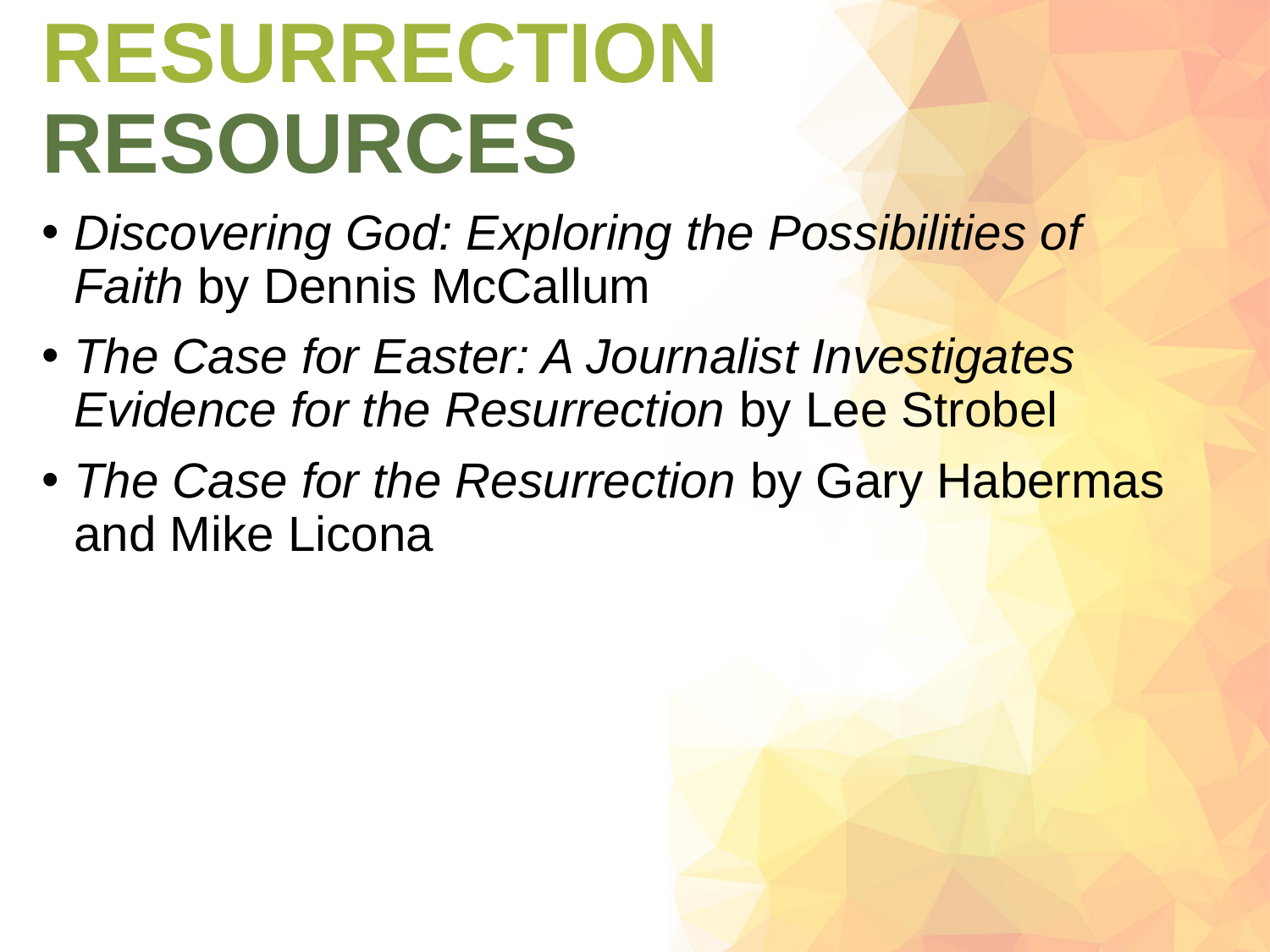

# RESURRECTION RESOURCES
Discovering God: Exploring the Possibilities of Faith by Dennis McCallum
The Case for Easter: A Journalist Investigates Evidence for the Resurrection by Lee Strobel
The Case for the Resurrection by Gary Habermas and Mike Licona